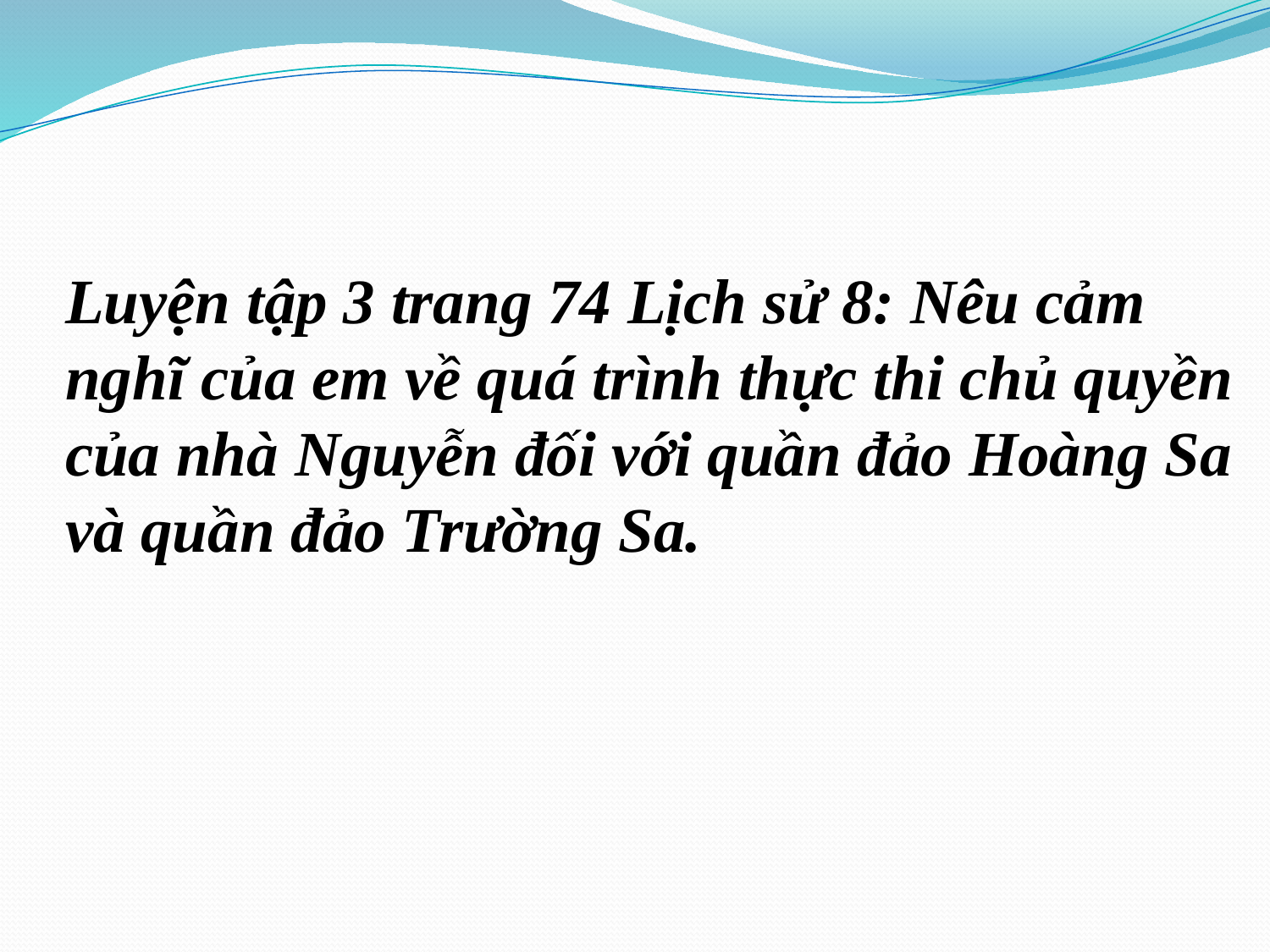

Luyện tập 3 trang 74 Lịch sử 8: Nêu cảm nghĩ của em về quá trình thực thi chủ quyền của nhà Nguyễn đối với quần đảo Hoàng Sa và quần đảo Trường Sa.